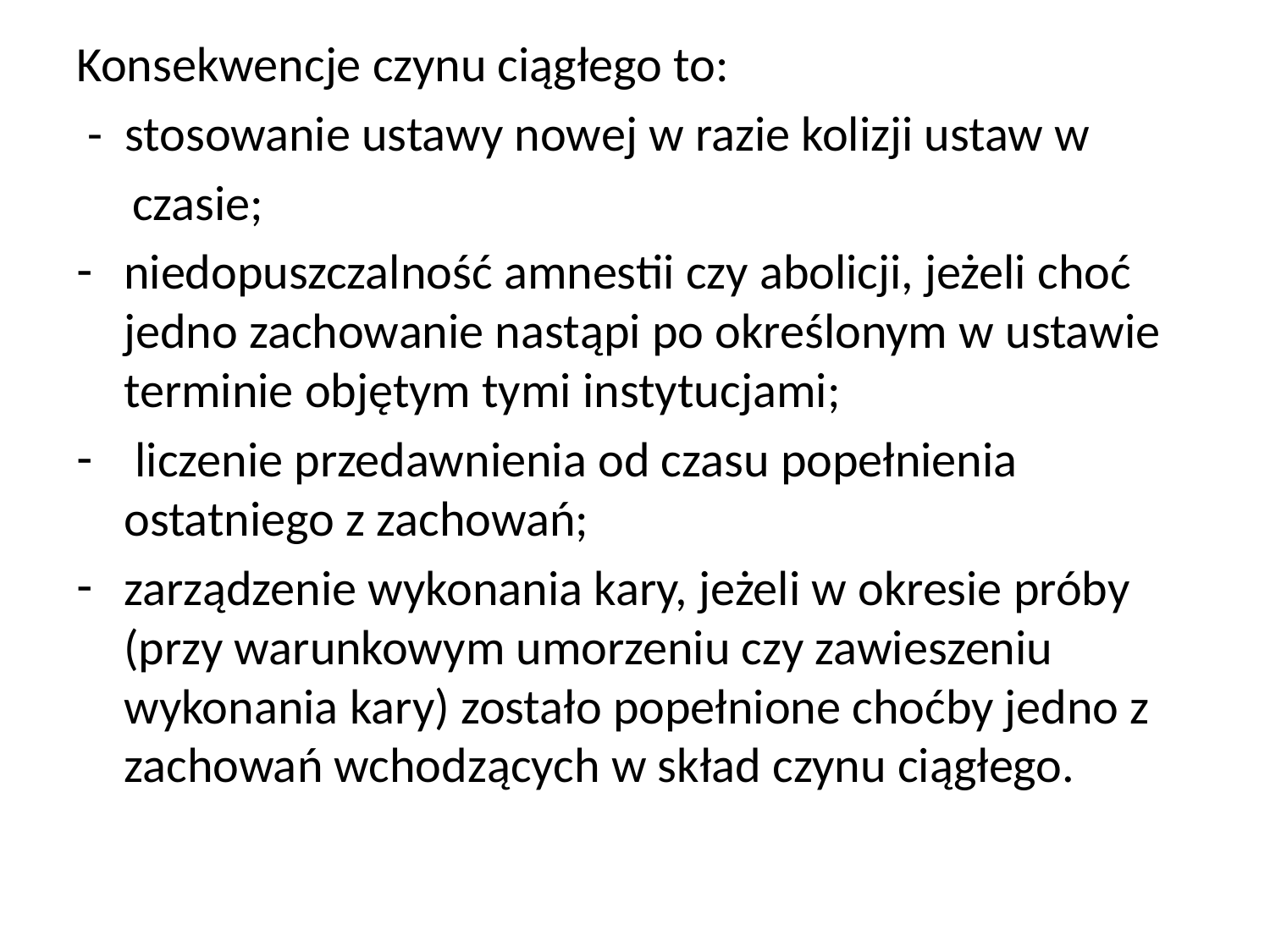

Konsekwencje czynu ciągłego to:
 -  stosowanie ustawy nowej w razie kolizji ustaw w
     czasie;
niedopuszczalność amnestii czy abolicji, jeżeli choć jedno zachowanie nastąpi po określonym w ustawie terminie objętym tymi instytucjami;
 liczenie przedawnienia od czasu popełnienia ostatniego z zachowań;
zarządzenie wykonania kary, jeżeli w okresie próby (przy warunkowym umorzeniu czy zawieszeniu wykonania kary) zostało popełnione choćby jedno z zachowań wchodzących w skład czynu ciągłego.